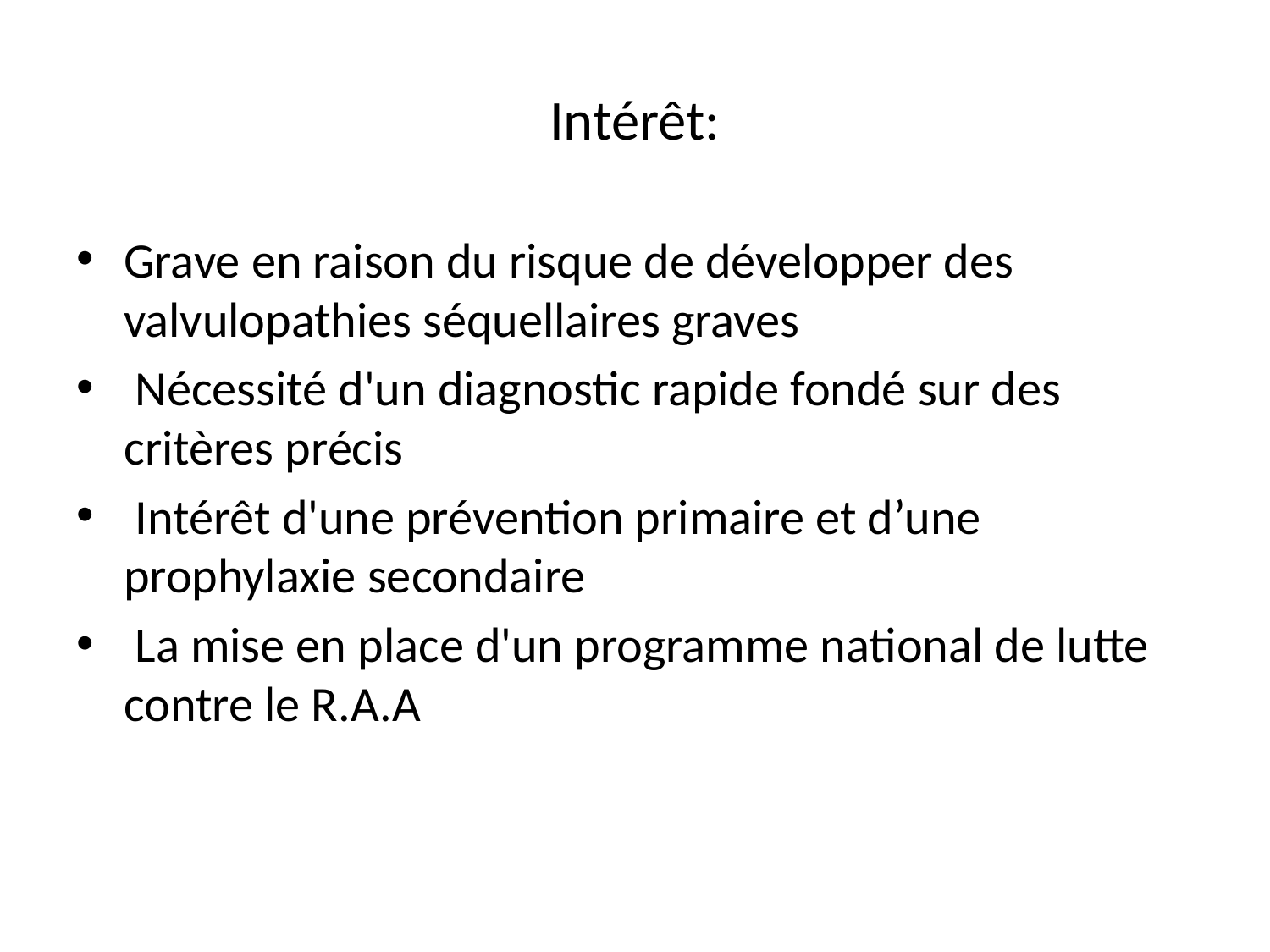

# Intérêt:
Grave en raison du risque de développer des valvulopathies séquellaires graves
 Nécessité d'un diagnostic rapide fondé sur des critères précis
 Intérêt d'une prévention primaire et d’une prophylaxie secondaire
 La mise en place d'un programme national de lutte contre le R.A.A